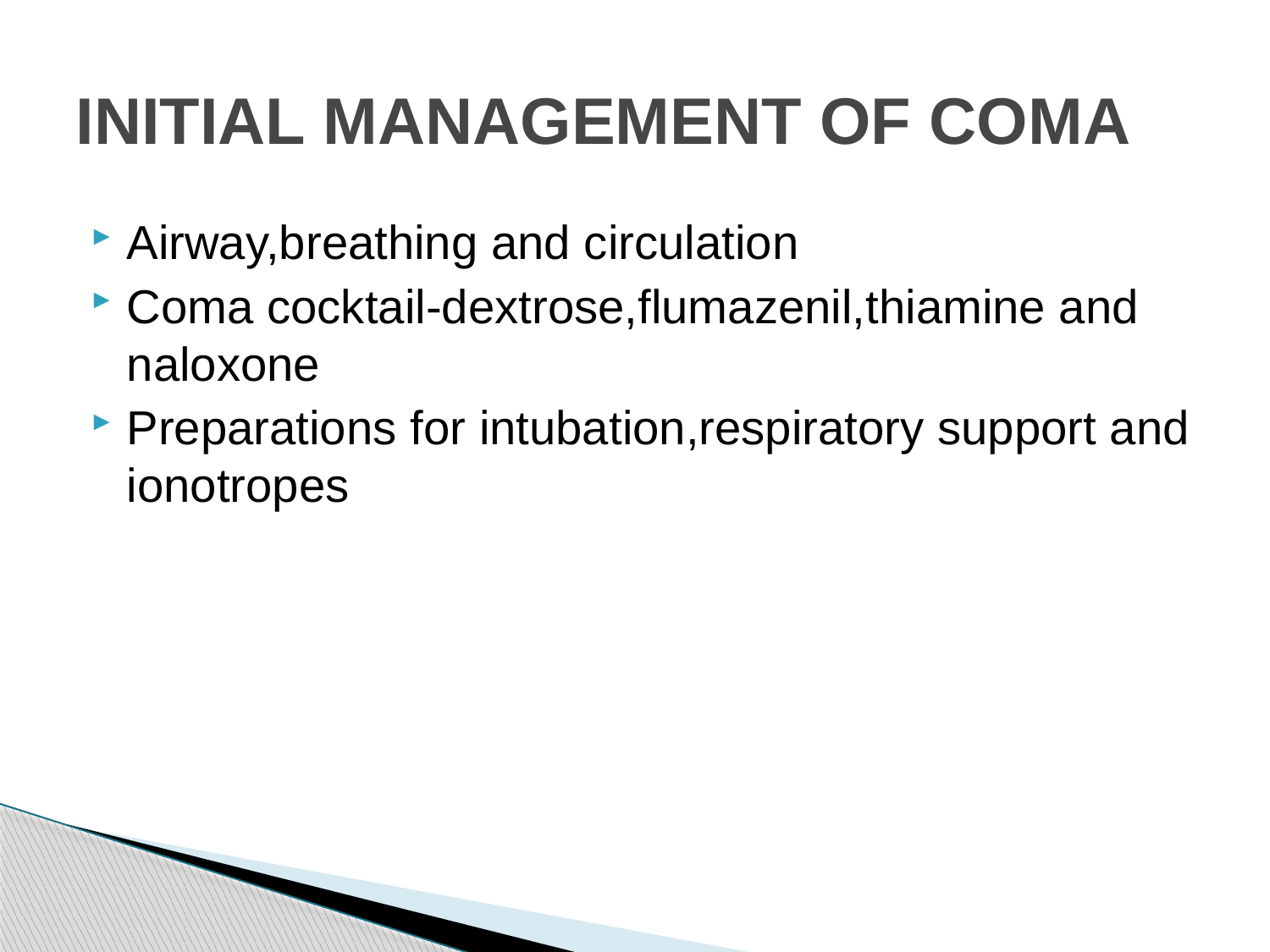

# INITIAL MANAGEMENT OF COMA
Airway,breathing and circulation
Coma cocktail-dextrose,flumazenil,thiamine and naloxone
Preparations for intubation,respiratory support and ionotropes